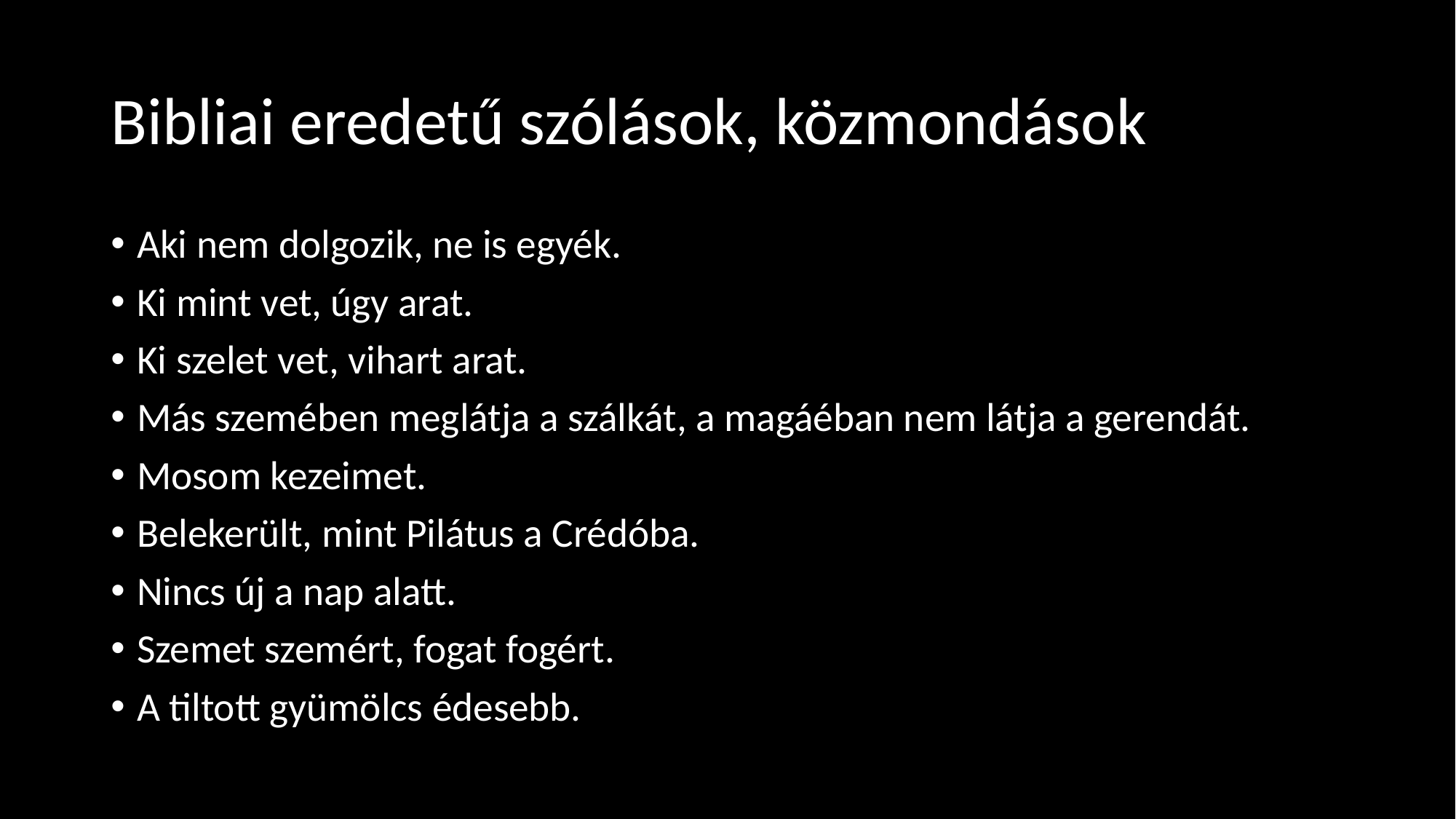

# Bibliai eredetű szólások, közmondások
Aki nem dolgozik, ne is egyék.
Ki mint vet, úgy arat.
Ki szelet vet, vihart arat.
Más szemében meglátja a szálkát, a magáéban nem látja a gerendát.
Mosom kezeimet.
Belekerült, mint Pilátus a Crédóba.
Nincs új a nap alatt.
Szemet szemért, fogat fogért.
A tiltott gyümölcs édesebb.